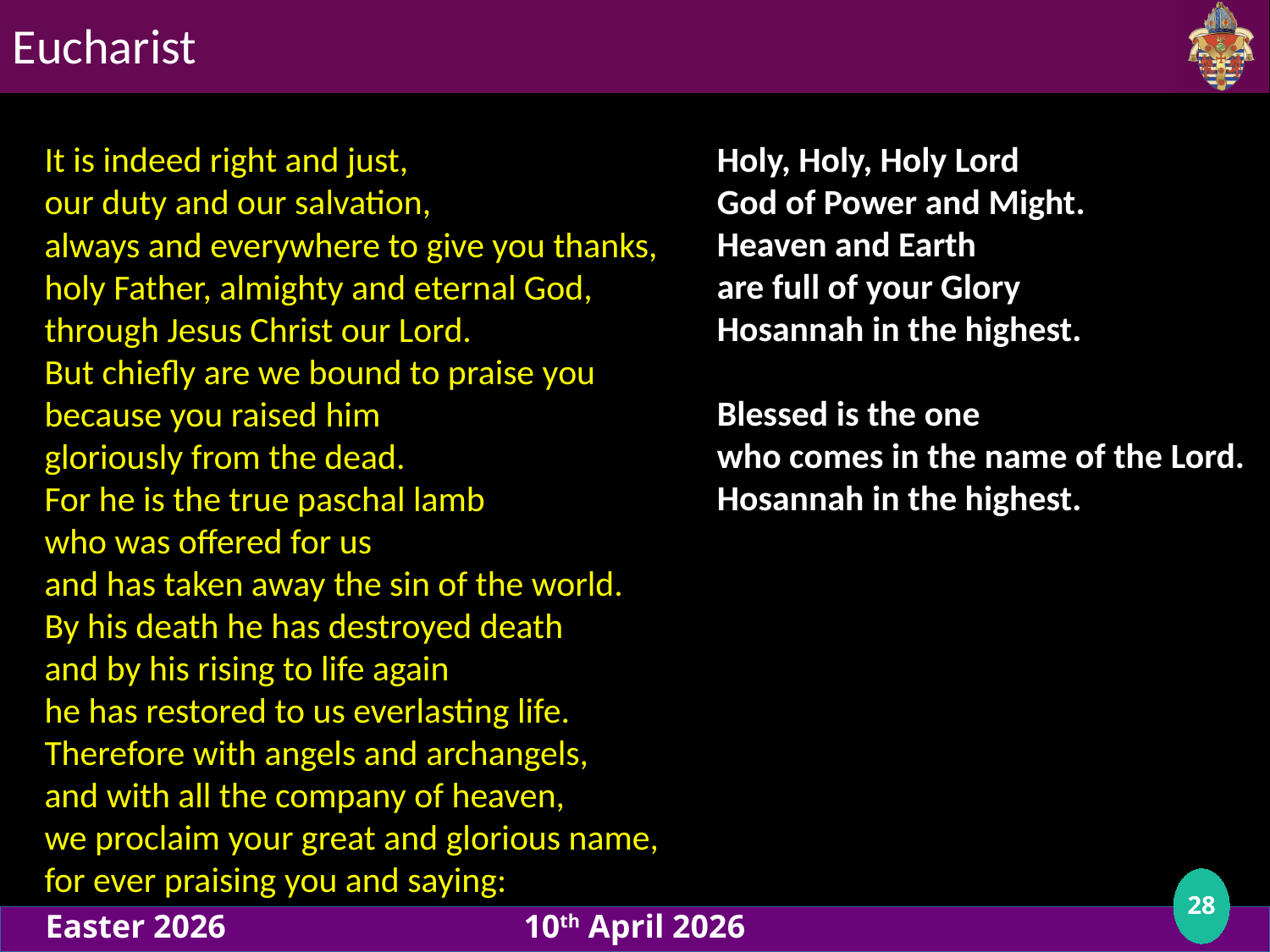

Eucharist
# It is indeed right and just,
our duty and our salvation,
always and everywhere to give you thanks,
holy Father, almighty and eternal God,
through Jesus Christ our Lord.
But chiefly are we bound to praise you
because you raised him
gloriously from the dead.
For he is the true paschal lamb
who was offered for us
and has taken away the sin of the world.
By his death he has destroyed death
and by his rising to life again
he has restored to us everlasting life.
Therefore with angels and archangels,
and with all the company of heaven,
we proclaim your great and glorious name,
for ever praising you and saying:

Holy, Holy, Holy Lord
God of Power and Might.
Heaven and Earth
are full of your Glory
Hosannah in the highest.

Blessed is the one
who comes in the name of the Lord.
Hosannah in the highest.